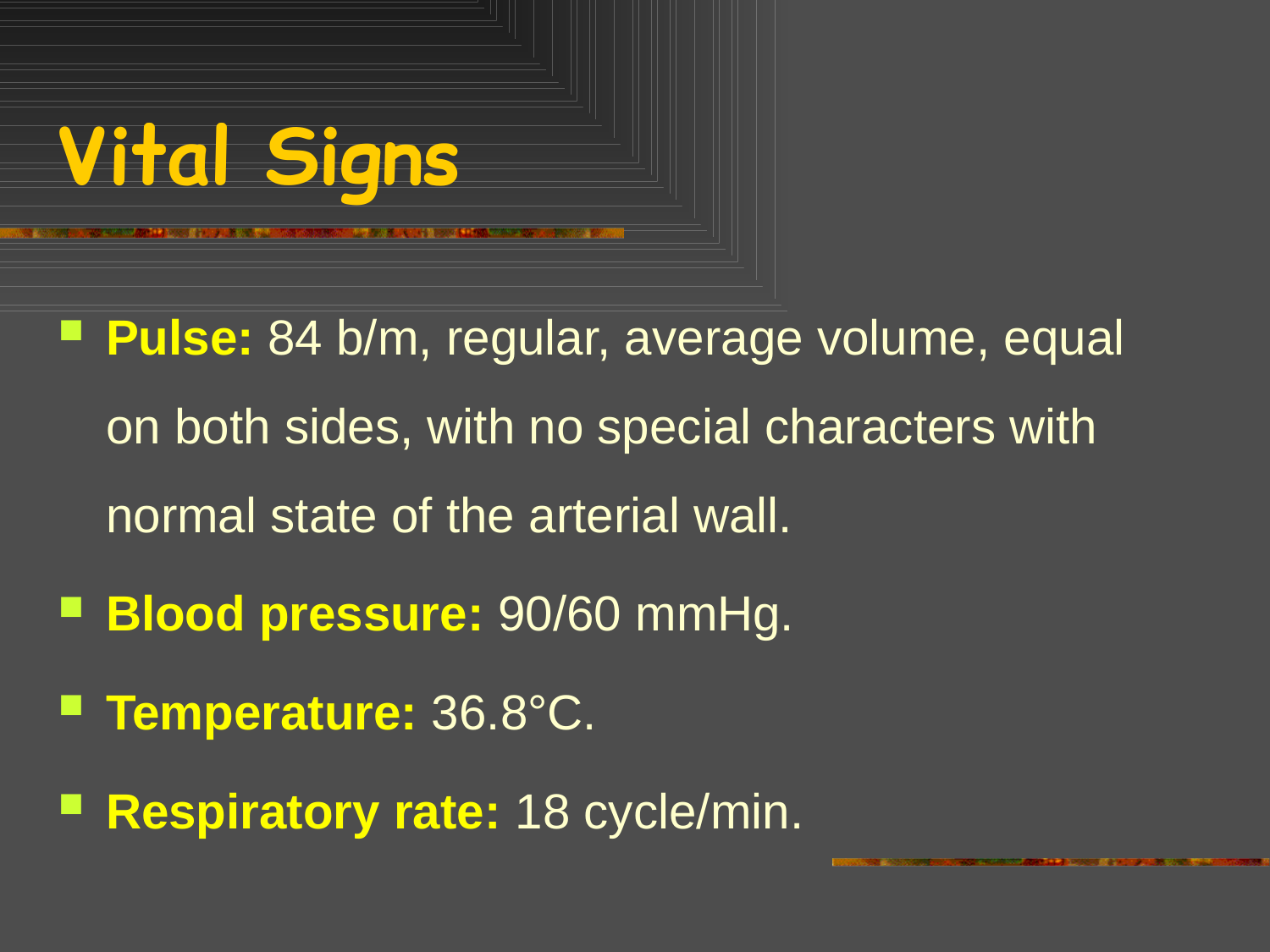

# Vital Signs
Pulse: 84 b/m, regular, average volume, equal on both sides, with no special characters with normal state of the arterial wall.
Blood pressure: 90/60 mmHg.
Temperature: 36.8°C.
Respiratory rate: 18 cycle/min.